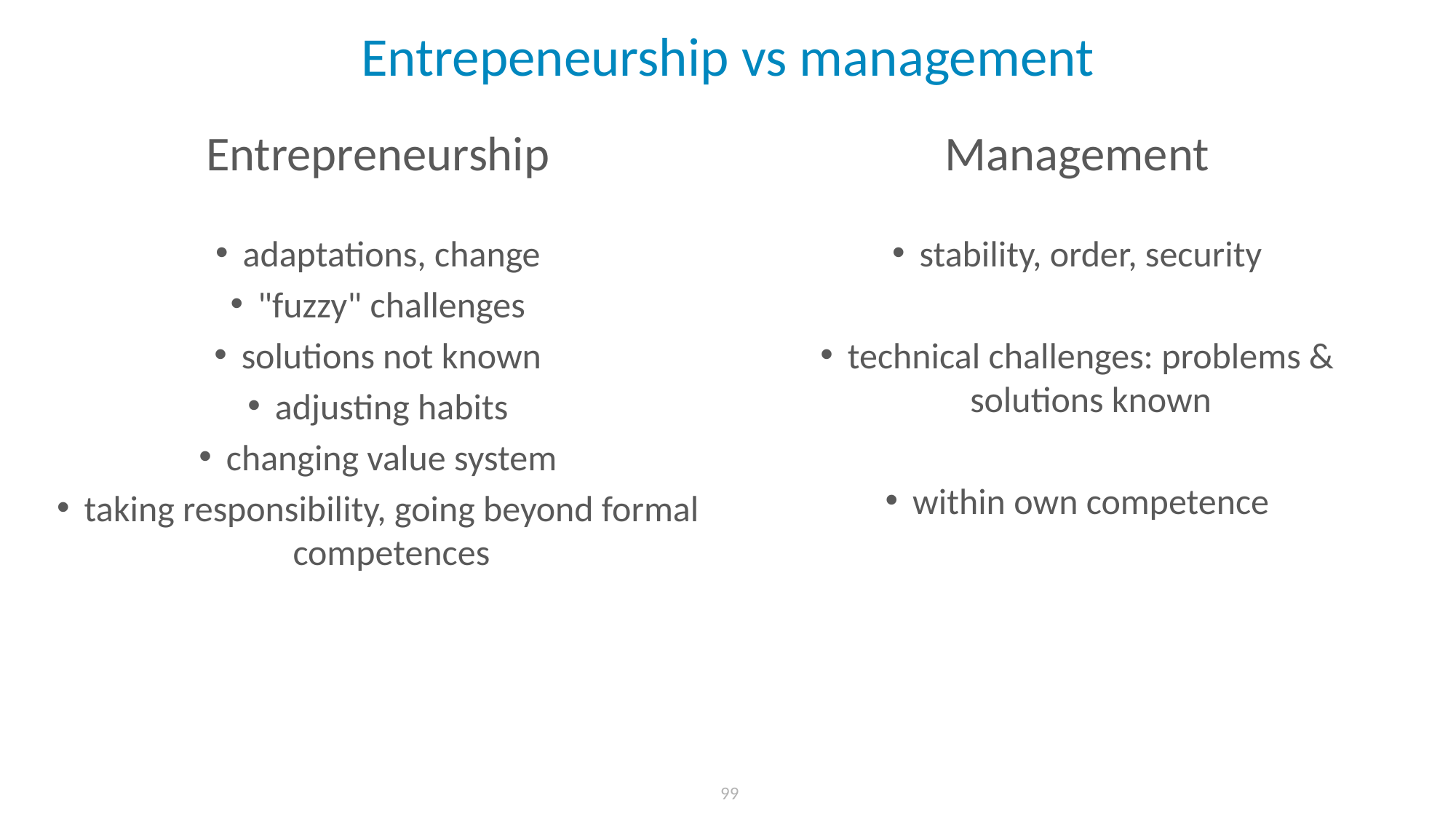

# Entrepeneurship vs management
Entrepreneurship

adaptations, change
"fuzzy" challenges
solutions not known
adjusting habits
changing value system
taking responsibility, going beyond formal competences
Management

stability, order, security

technical challenges: problems & solutions known

within own competence
99